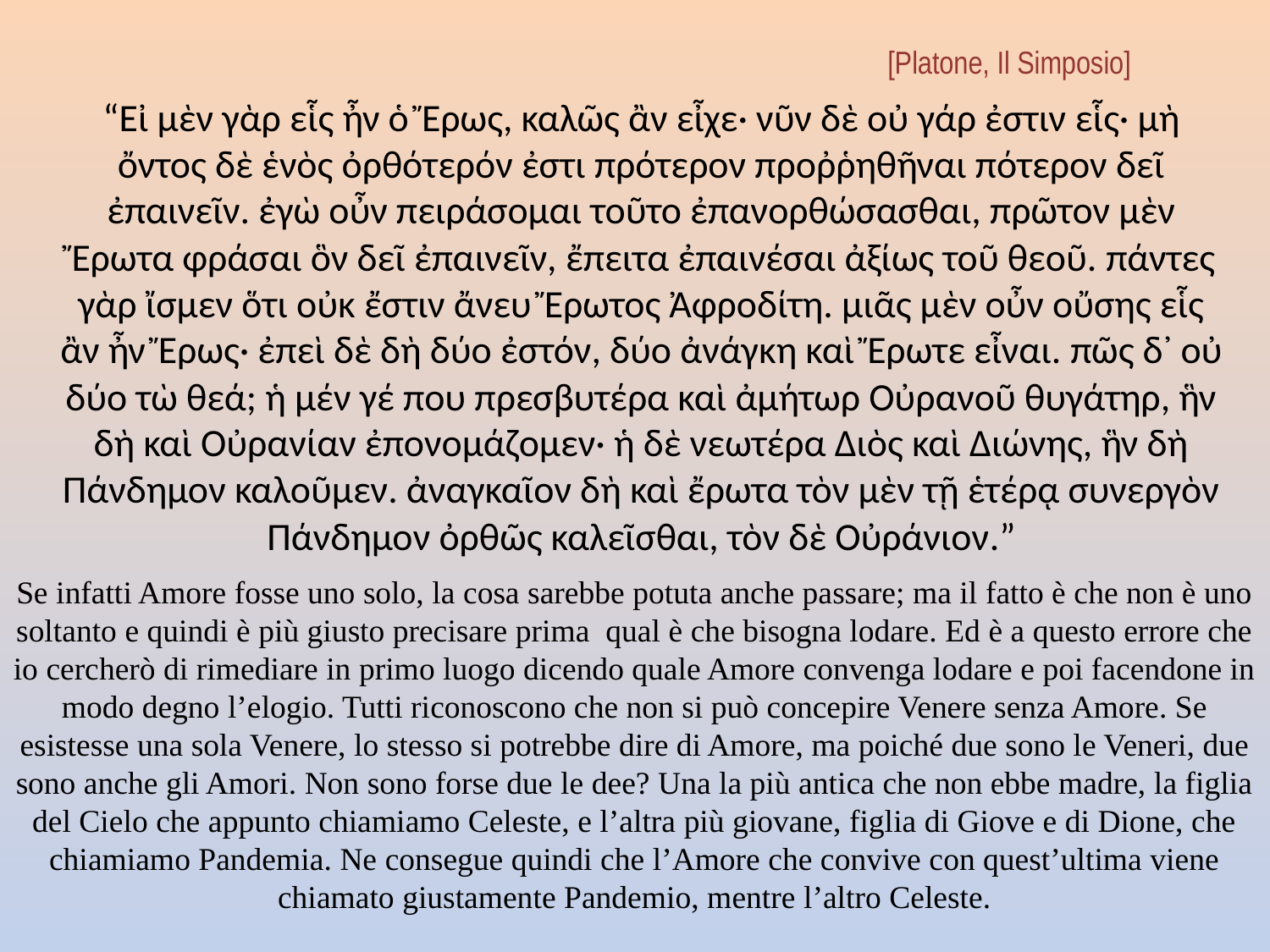

[Platone, Il Simposio]
	“Eἰ μὲν γὰρ εἷς ἦν ὁ Ἔρως, καλῶς ἂν εἶχε· νῦν δὲ οὐ γάρ ἐστιν εἷς· μὴ ὄντος δὲ ἑνὸς ὀρθότερόν ἐστι πρότερον προῤῥηθῆναι πότερον δεῖ ἐπαινεῖν. ἐγὼ οὖν πειράσομαι τοῦτο ἐπανορθώσασθαι, πρῶτον μὲν Ἔρωτα φράσαι ὃν δεῖ ἐπαινεῖν, ἔπειτα ἐπαινέσαι ἀξίως τοῦ θεοῦ. πάντες γὰρ ἴσμεν ὅτι οὐκ ἔστιν ἄνευ Ἔρωτος Ἀφροδίτη. μιᾶς μὲν οὖν οὔσης εἷς ἂν ἦν Ἔρως· ἐπεὶ δὲ δὴ δύο ἐστόν, δύο ἀνάγκη καὶ Ἔρωτε εἶναι. πῶς δ᾽ οὐ δύο τὼ θεά; ἡ μέν γέ που πρεσβυτέρα καὶ ἀμήτωρ Οὐρανοῦ θυγάτηρ, ἣν δὴ καὶ Οὐρανίαν ἐπονομάζομεν· ἡ δὲ νεωτέρα Διὸς καὶ Διώνης, ἣν δὴ Πάνδημον καλοῦμεν. ἀναγκαῖον δὴ καὶ ἔρωτα τὸν μὲν τῇ ἑτέρᾳ συνεργὸν Πάνδημον ὀρθῶς καλεῖσθαι, τὸν δὲ Οὐράνιον.”

Se infatti Amore fosse uno solo, la cosa sarebbe potuta anche passare; ma il fatto è che non è uno soltanto e quindi è più giusto precisare prima  qual è che bisogna lodare. Ed è a questo errore che io cercherò di rimediare in primo luogo dicendo quale Amore convenga lodare e poi facendone in modo degno l’elogio. Tutti riconoscono che non si può concepire Venere senza Amore. Se esistesse una sola Venere, lo stesso si potrebbe dire di Amore, ma poiché due sono le Veneri, due sono anche gli Amori. Non sono forse due le dee? Una la più antica che non ebbe madre, la figlia del Cielo che appunto chiamiamo Celeste, e l’altra più giovane, figlia di Giove e di Dione, che chiamiamo Pandemia. Ne consegue quindi che l’Amore che convive con quest’ultima viene chiamato giustamente Pandemio, mentre l’altro Celeste.
#